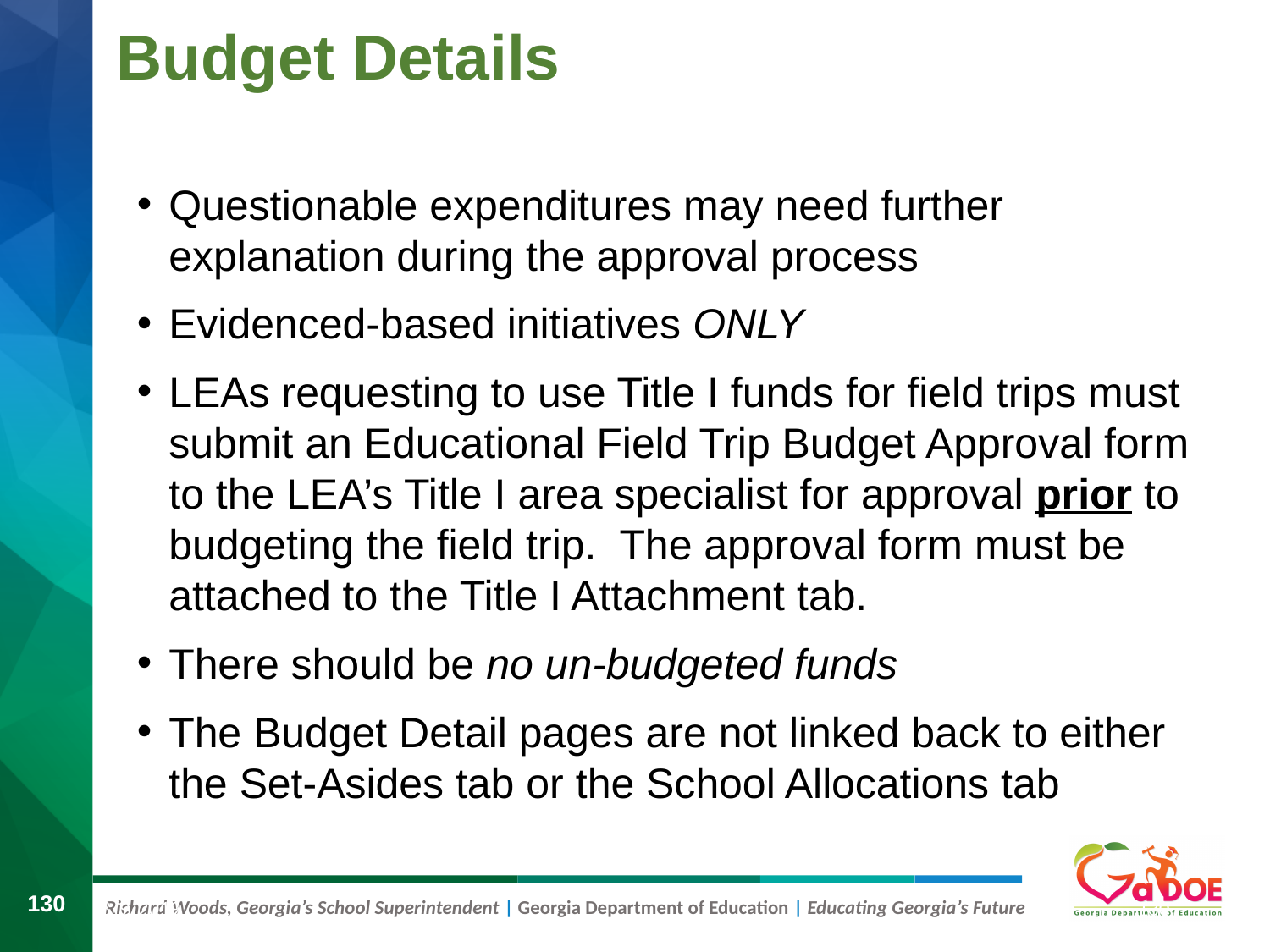

# Budget Details
Questionable expenditures may need further explanation during the approval process
Evidenced-based initiatives ONLY
LEAs requesting to use Title I funds for field trips must submit an Educational Field Trip Budget Approval form to the LEA’s Title I area specialist for approval prior to budgeting the field trip.  The approval form must be attached to the Title I Attachment tab.
There should be no un-budgeted funds
The Budget Detail pages are not linked back to either the Set-Asides tab or the School Allocations tab
8/9/2019
130